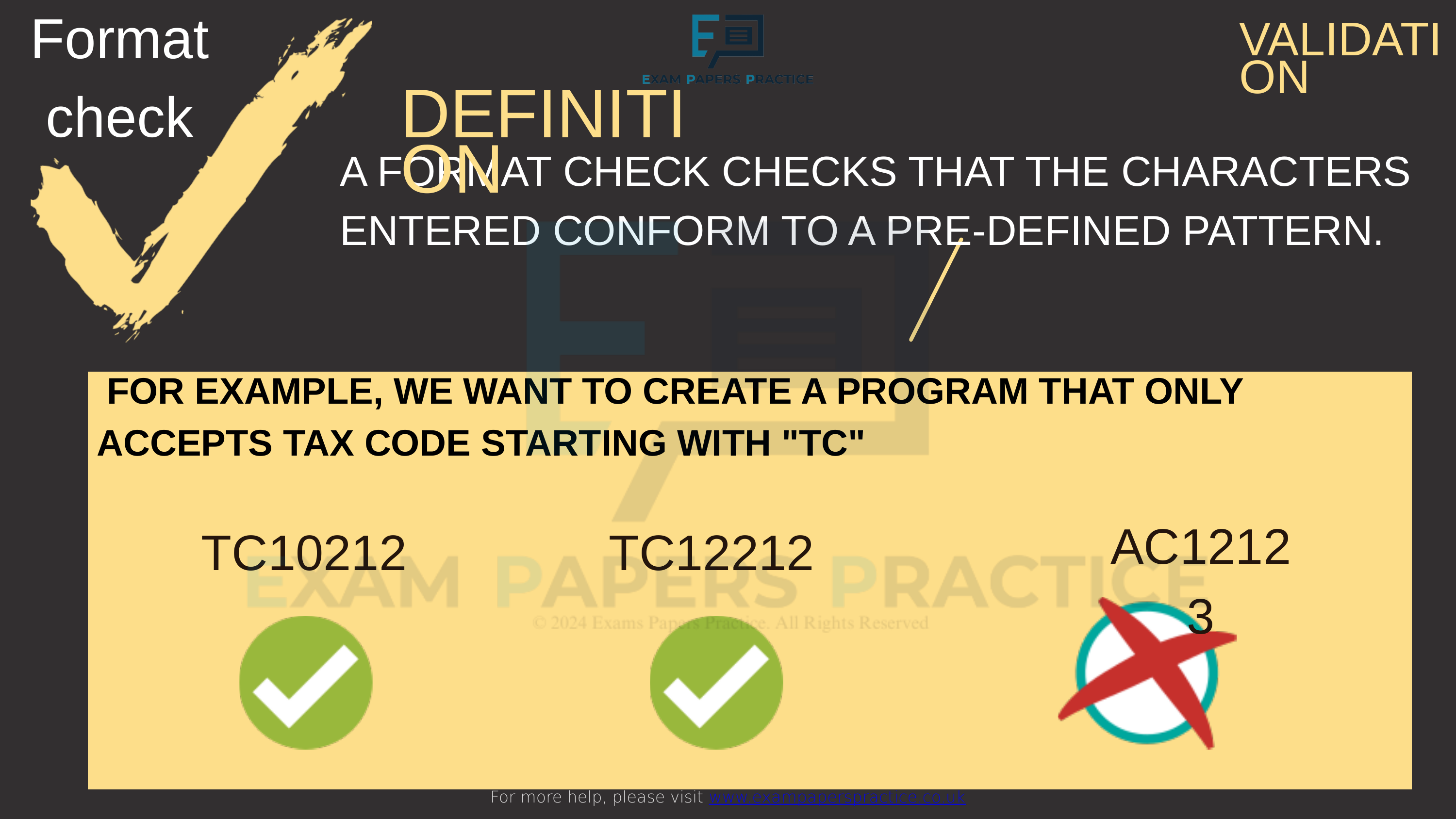

Format
check

For more help, please visit www.exampaperspractice.co.uk

VALIDATION
DEFINITION
A FORMAT CHECK CHECKS THAT THE CHARACTERS ENTERED CONFORM TO A PRE-DEFINED PATTERN.

 FOR EXAMPLE, WE WANT TO CREATE A PROGRAM THAT ONLY ACCEPTS TAX CODE STARTING WITH "TC"

AC12123
TC10212
TC12212